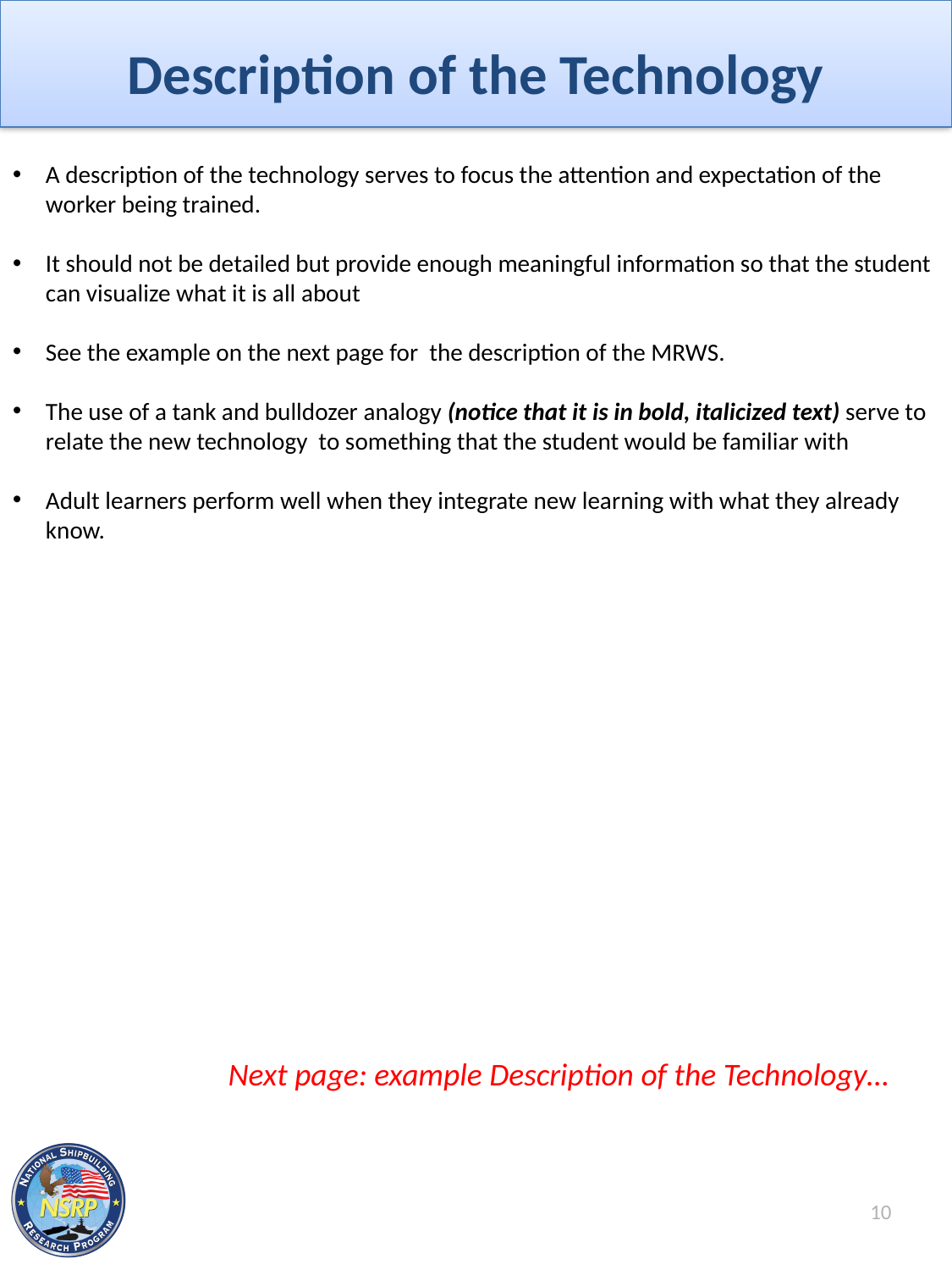

Description of the Technology

A description of the technology serves to focus the attention and expectation of the  worker being trained.

It should not be detailed but provide enough meaningful information so that the student can visualize what it is all about

See the example on the next page for  the description of the MRWS.

The use of a tank and bulldozer analogy (notice that it is in bold, italicized text) serve to relate the new technology  to something that the student would be familiar with

Adult learners perform well when they integrate new learning with what they already know.

Next page: example Description of the Technology…
10